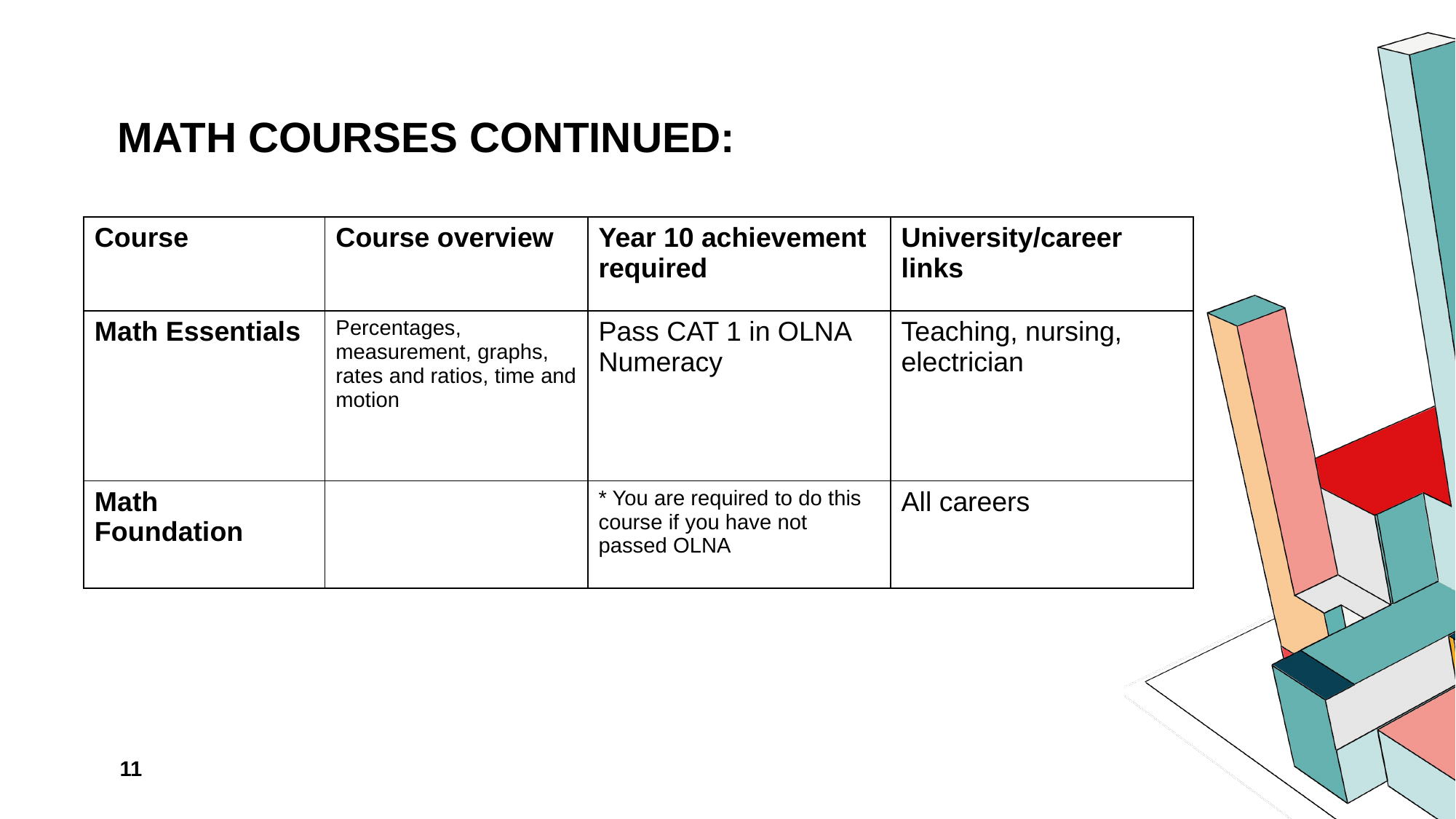

# Math Courses continued:
| Course | Course overview | Year 10 achievement required | University/career links |
| --- | --- | --- | --- |
| Math Essentials | Percentages, measurement, graphs, rates and ratios, time and motion | Pass CAT 1 in OLNA Numeracy | Teaching, nursing, electrician |
| Math Foundation |  | \* You are required to do this course if you have not passed OLNA | All careers |
11